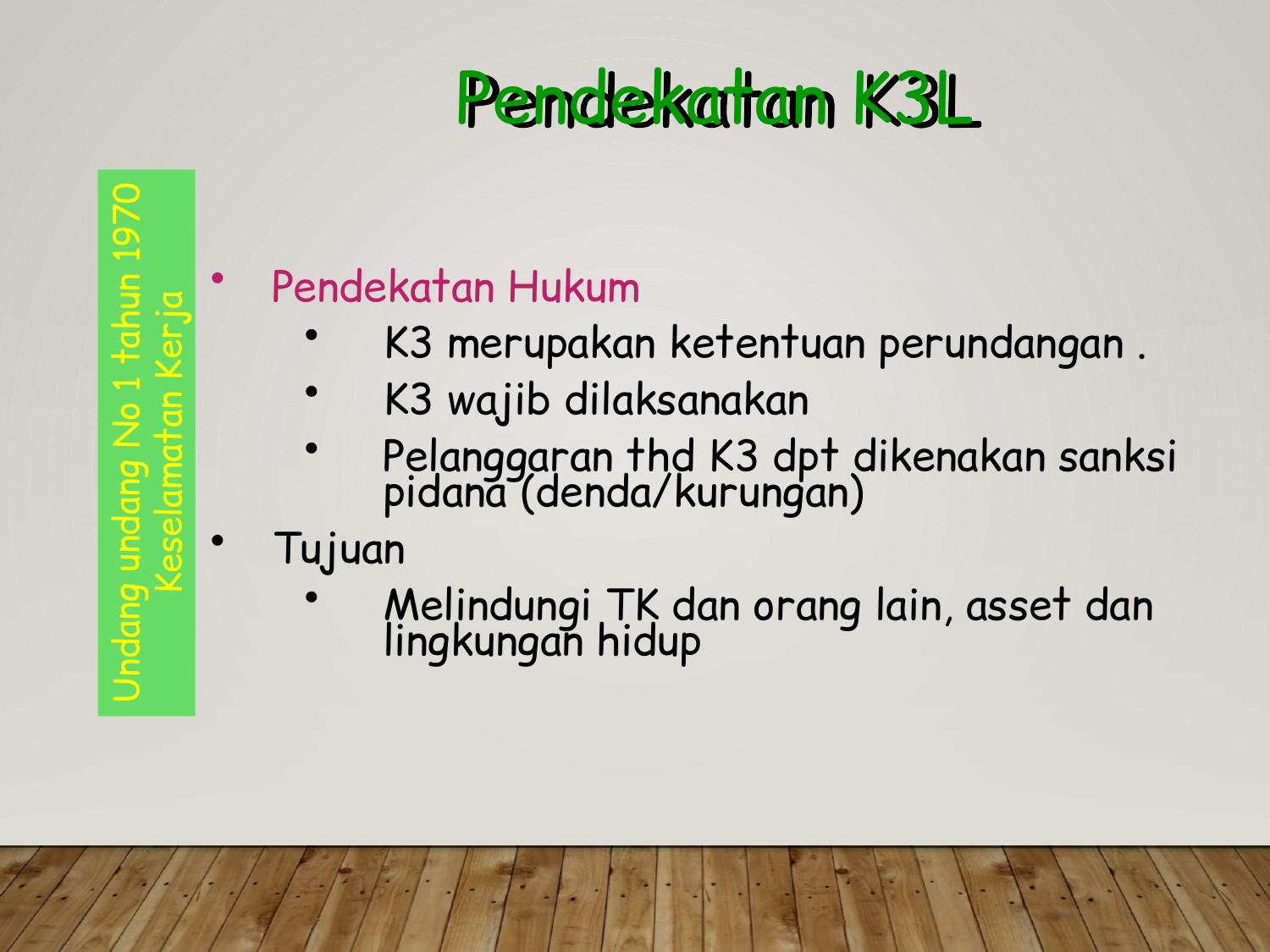

Pendekatan K3L

Pendekatan Hukum
K3 merupakan ketentuan perundangan .
K3 wajib dilaksanakan
Pelanggaran thd K3 dpt dikenakan sanksi pidana (denda/kurungan)
Tujuan
Melindungi TK dan orang lain, asset dan lingkungan hidup
Undang undang No 1 tahun 1970
Keselamatan Kerja